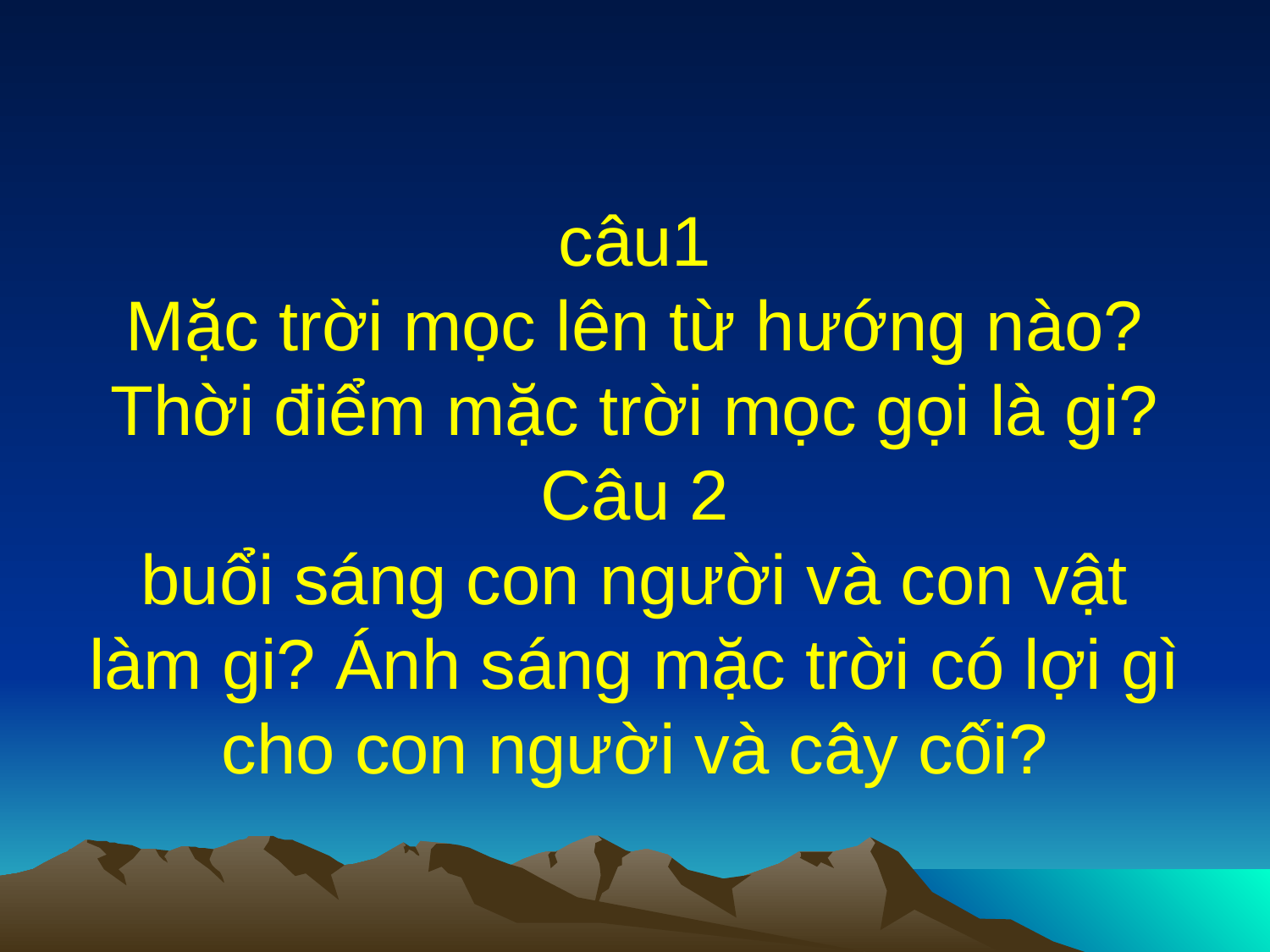

# Câu 1 câu1 Mặc trời mọc lên từ hướng nào? Thời điểm mặc trời mọc gọi là gi? Câu 2 buổi sáng con người và con vật làm gi? Ánh sáng mặc trời có lợi gì cho con người và cây cối?